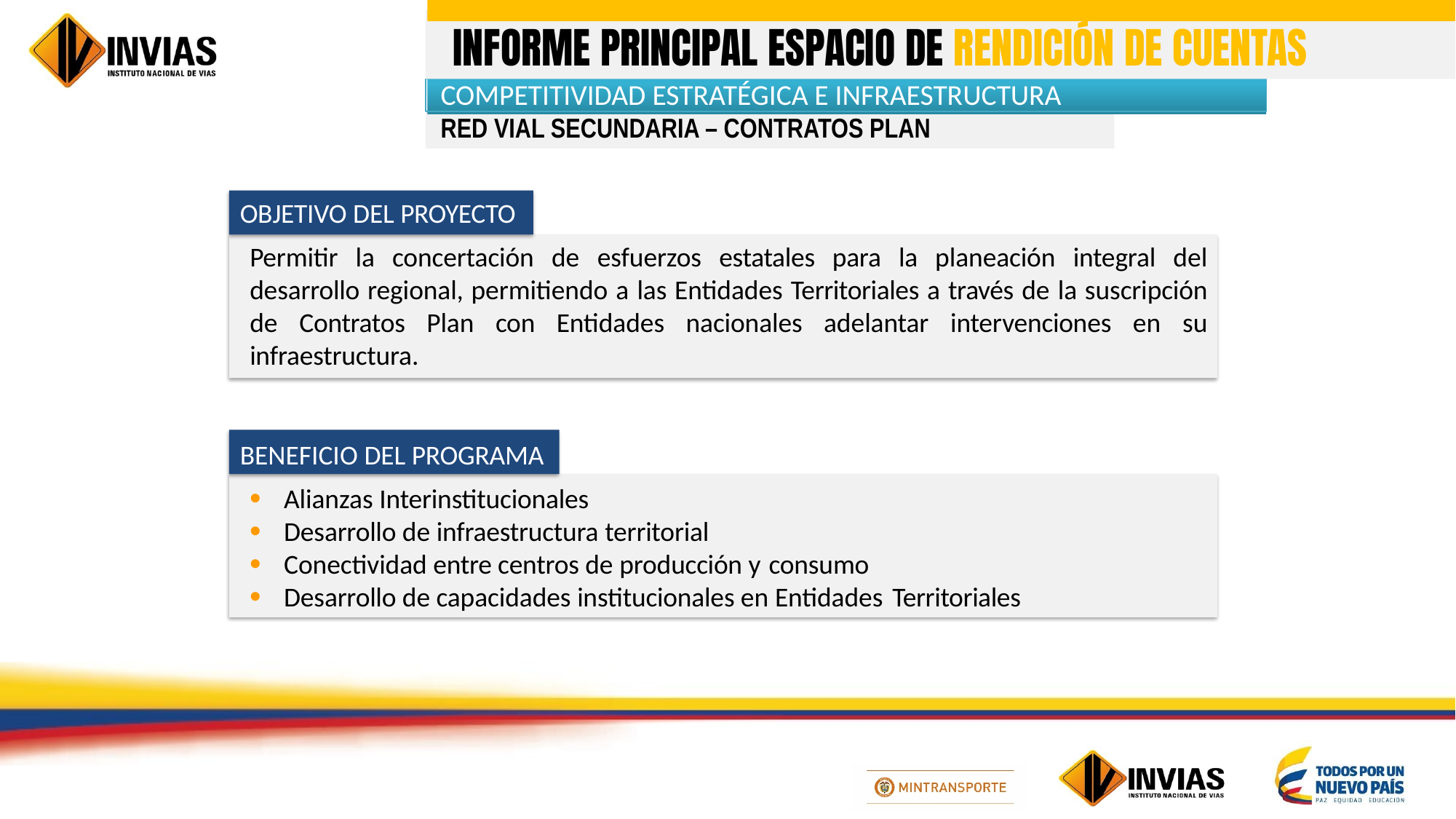

COMPETITIVIDAD ESTRATÉGICA E INFRAESTRUCTURA
RED VIAL SECUNDARIA – CONTRATOS PLAN

OBJETIVO DEL PROYECTO
Permitir la concertación de esfuerzos estatales para la planeación integral del desarrollo regional, permitiendo a las Entidades Territoriales a través de la suscripción de Contratos Plan con Entidades nacionales adelantar intervenciones en su infraestructura.

BENEFICIO DEL PROGRAMA
Alianzas Interinstitucionales
Desarrollo de infraestructura territorial
Conectividad entre centros de producción y consumo
Desarrollo de capacidades institucionales en Entidades Territoriales